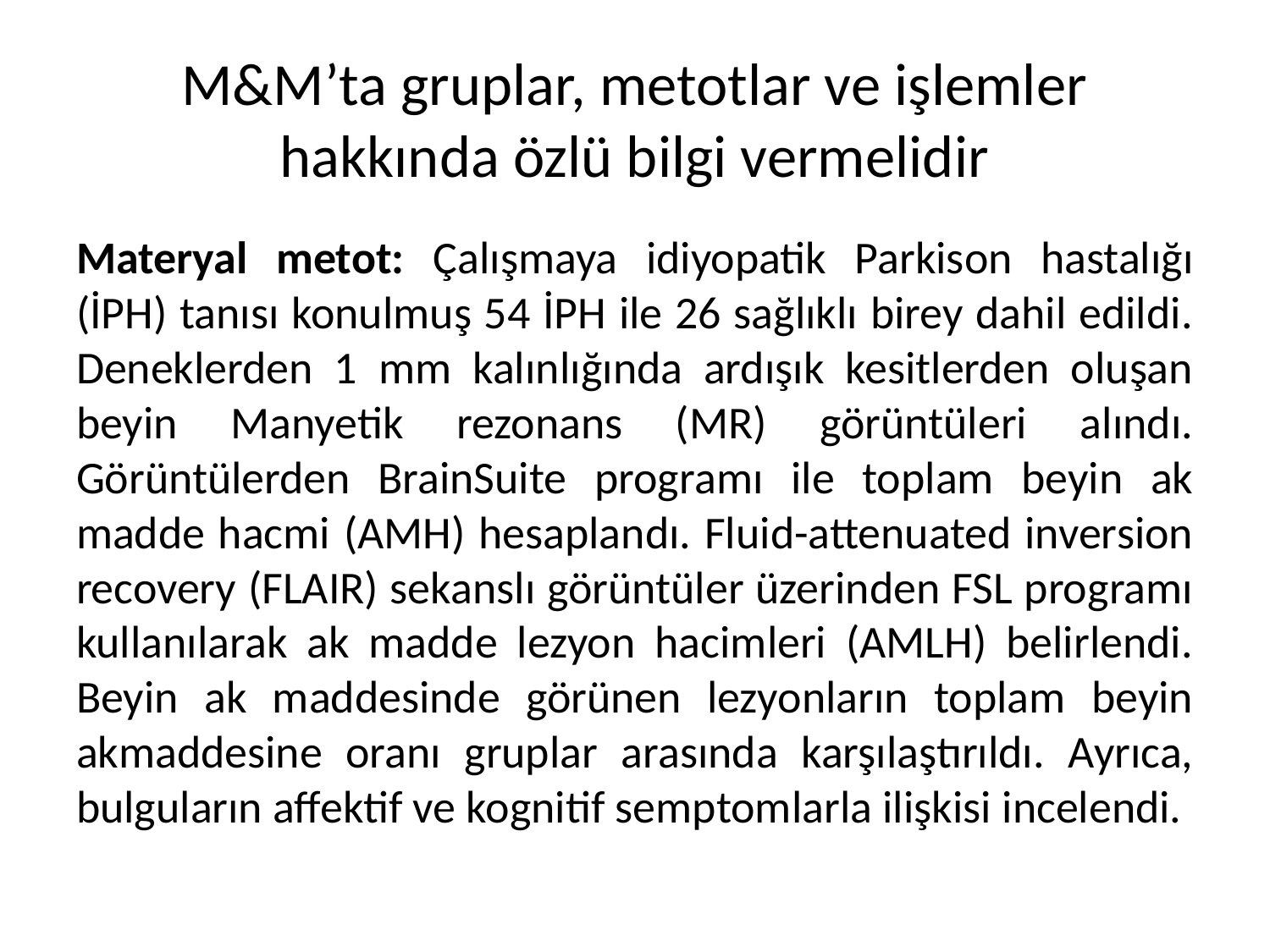

# M&M’ta gruplar, metotlar ve işlemler hakkında özlü bilgi vermelidir
Materyal metot: Çalışmaya idiyopatik Parkison hastalığı (İPH) tanısı konulmuş 54 İPH ile 26 sağlıklı birey dahil edildi. Deneklerden 1 mm kalınlığında ardışık kesitlerden oluşan beyin Manyetik rezonans (MR) görüntüleri alındı. Görüntülerden BrainSuite programı ile toplam beyin ak madde hacmi (AMH) hesaplandı. Fluid-attenuated inversion recovery (FLAIR) sekanslı görüntüler üzerinden FSL programı kullanılarak ak madde lezyon hacimleri (AMLH) belirlendi. Beyin ak maddesinde görünen lezyonların toplam beyin akmaddesine oranı gruplar arasında karşılaştırıldı. Ayrıca, bulguların affektif ve kognitif semptomlarla ilişkisi incelendi.